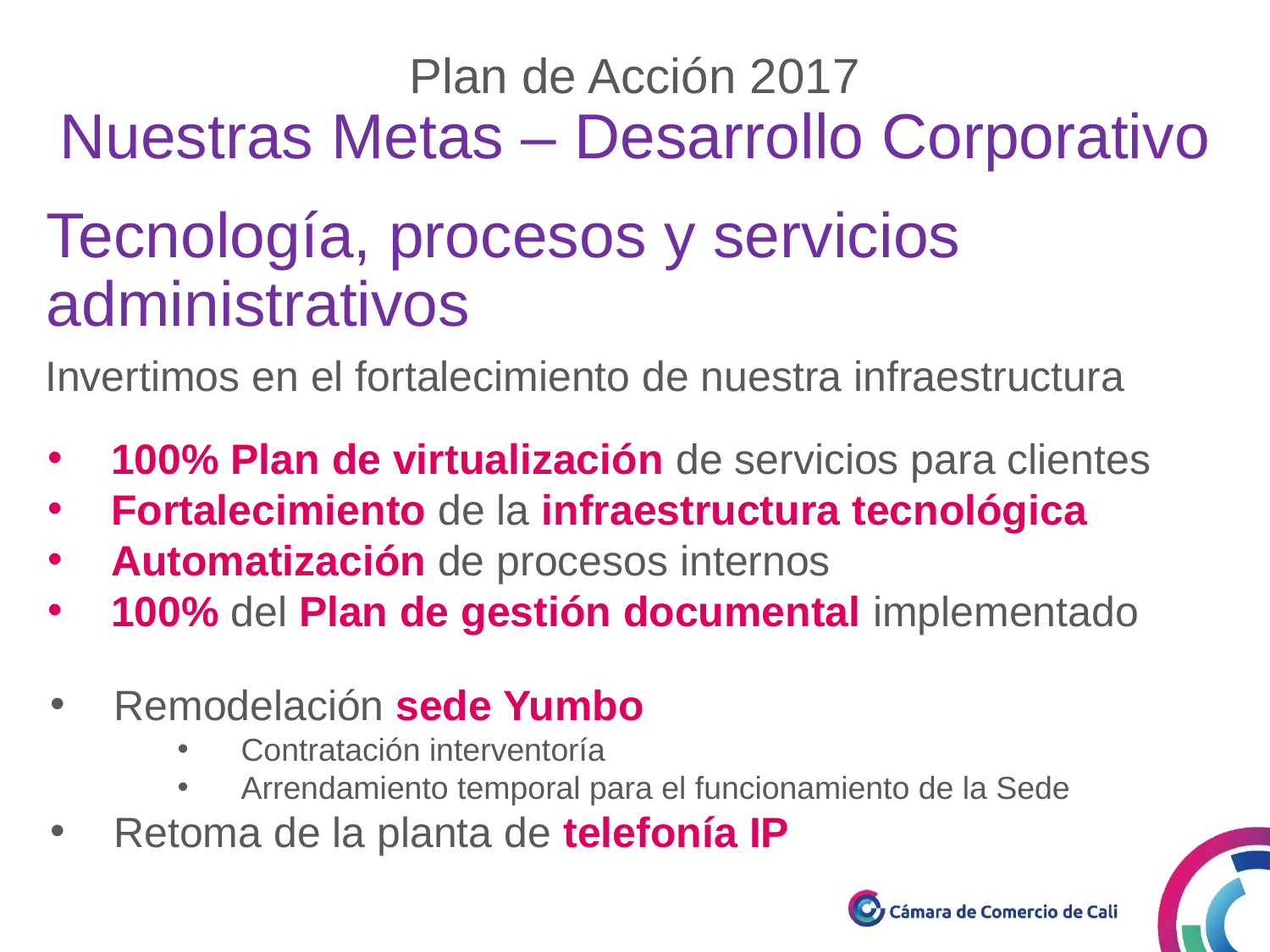

Plan de Acción 2017
Nuestras Metas – Desarrollo Corporativo
Tecnología, procesos y servicios administrativos
Invertimos en el fortalecimiento de nuestra infraestructura
100% Plan de virtualización de servicios para clientes
Fortalecimiento de la infraestructura tecnológica
Automatización de procesos internos
100% del Plan de gestión documental implementado
Remodelación sede Yumbo
Contratación interventoría
Arrendamiento temporal para el funcionamiento de la Sede
Retoma de la planta de telefonía IP